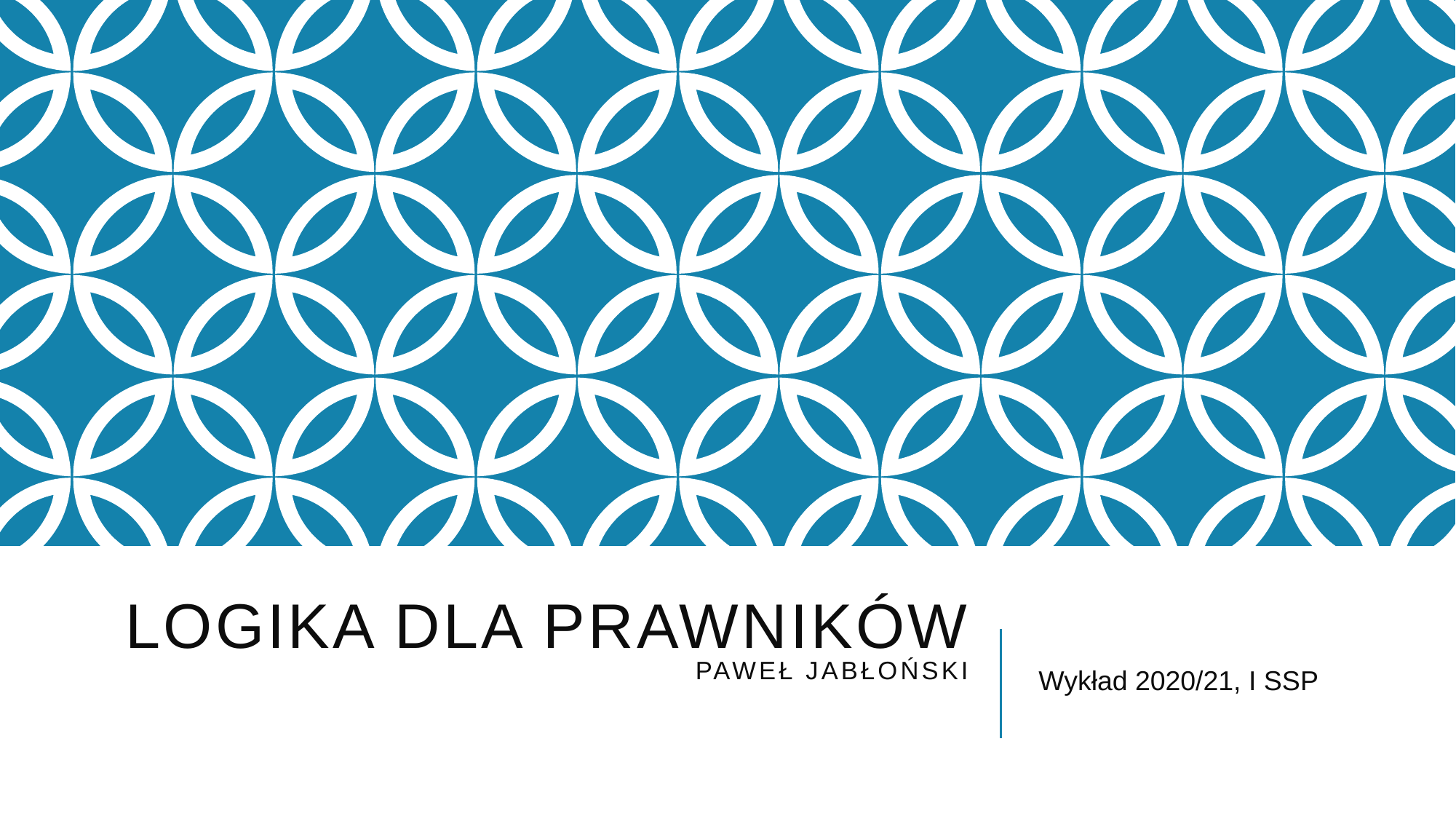

# Logika dla prawników Paweł jabłoński
Wykład 2020/21, I SSP